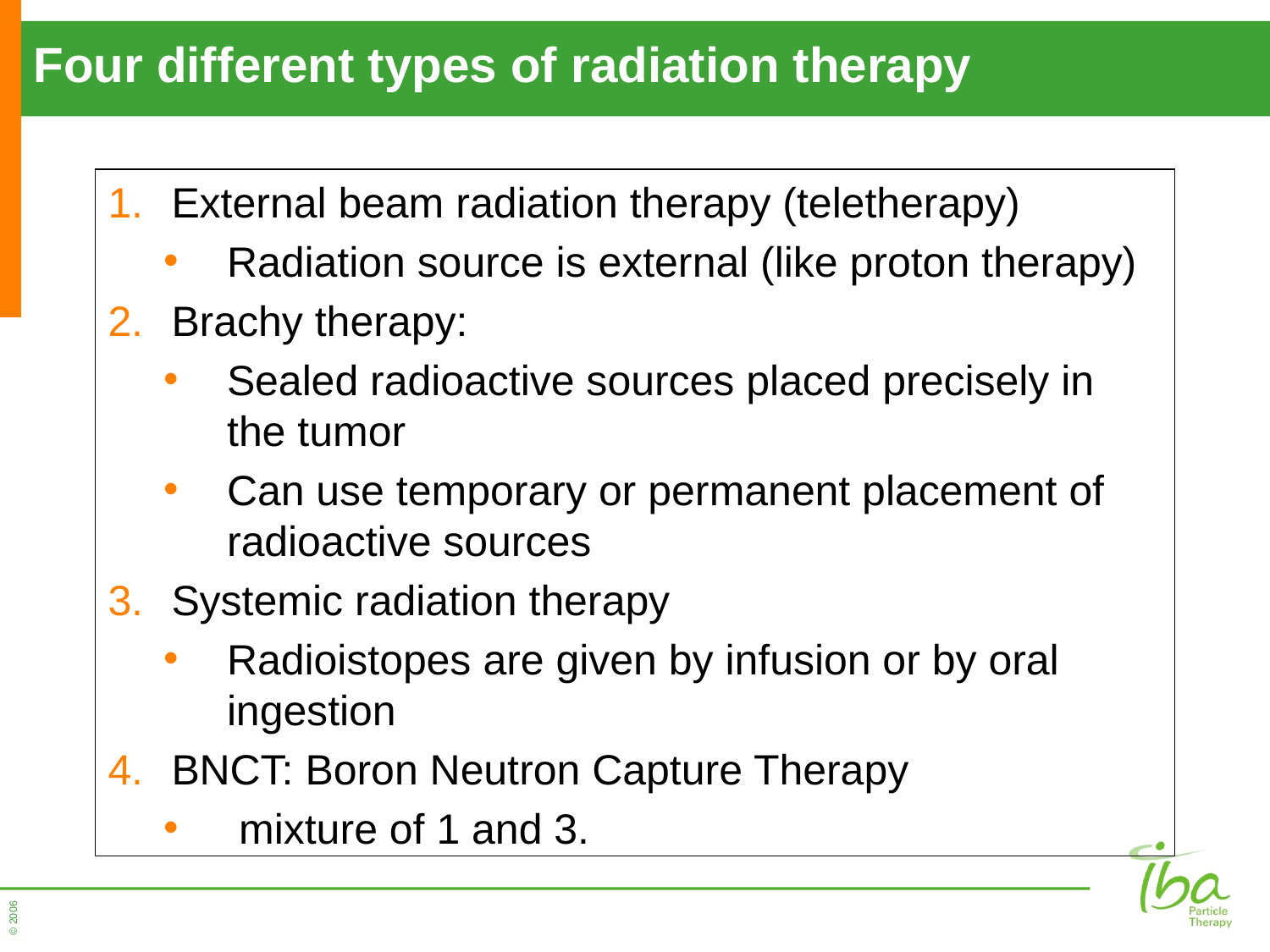

# Four different types of radiation therapy
External beam radiation therapy (teletherapy)
Radiation source is external (like proton therapy)
Brachy therapy:
Sealed radioactive sources placed precisely in the tumor
Can use temporary or permanent placement of radioactive sources
Systemic radiation therapy
Radioistopes are given by infusion or by oral ingestion
BNCT: Boron Neutron Capture Therapy
 mixture of 1 and 3.